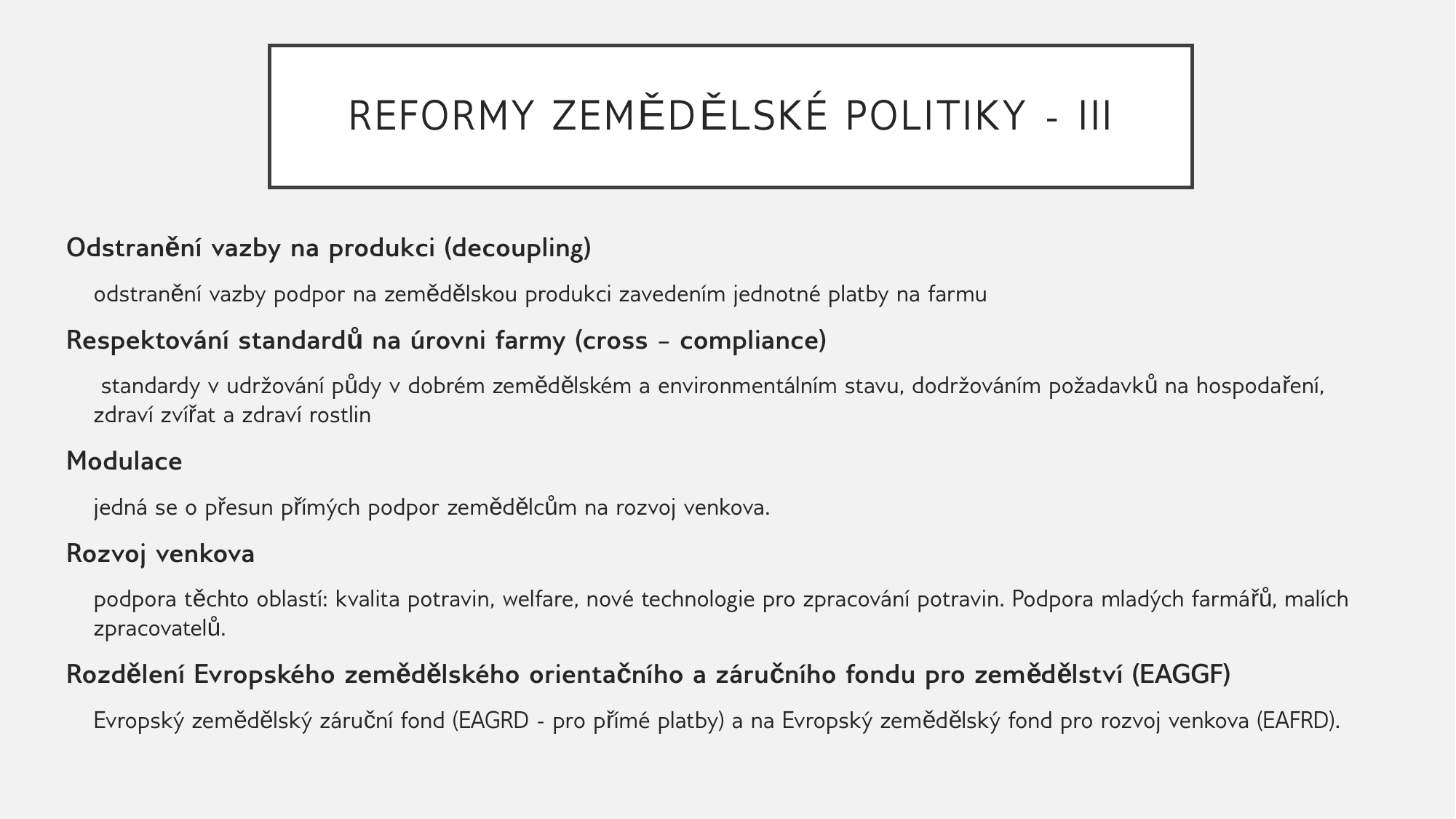

# Reformy zemědělské politiky - III
Odstranění vazby na produkci (decoupling)
odstranění vazby podpor na zemědělskou produkci zavedením jednotné platby na farmu
Respektování standardů na úrovni farmy (cross – compliance)
 standardy v udržování půdy v dobrém zemědělském a environmentálním stavu, dodržováním požadavků na hospodaření, zdraví zvířat a zdraví rostlin
Modulace
jedná se o přesun přímých podpor zemědělcům na rozvoj venkova.
Rozvoj venkova
podpora těchto oblastí: kvalita potravin, welfare, nové technologie pro zpracování potravin. Podpora mladých farmářů, malích zpracovatelů.
Rozdělení Evropského zemědělského orientačního a záručního fondu pro zemědělství (EAGGF)
Evropský zemědělský záruční fond (EAGRD - pro přímé platby) a na Evropský zemědělský fond pro rozvoj venkova (EAFRD).